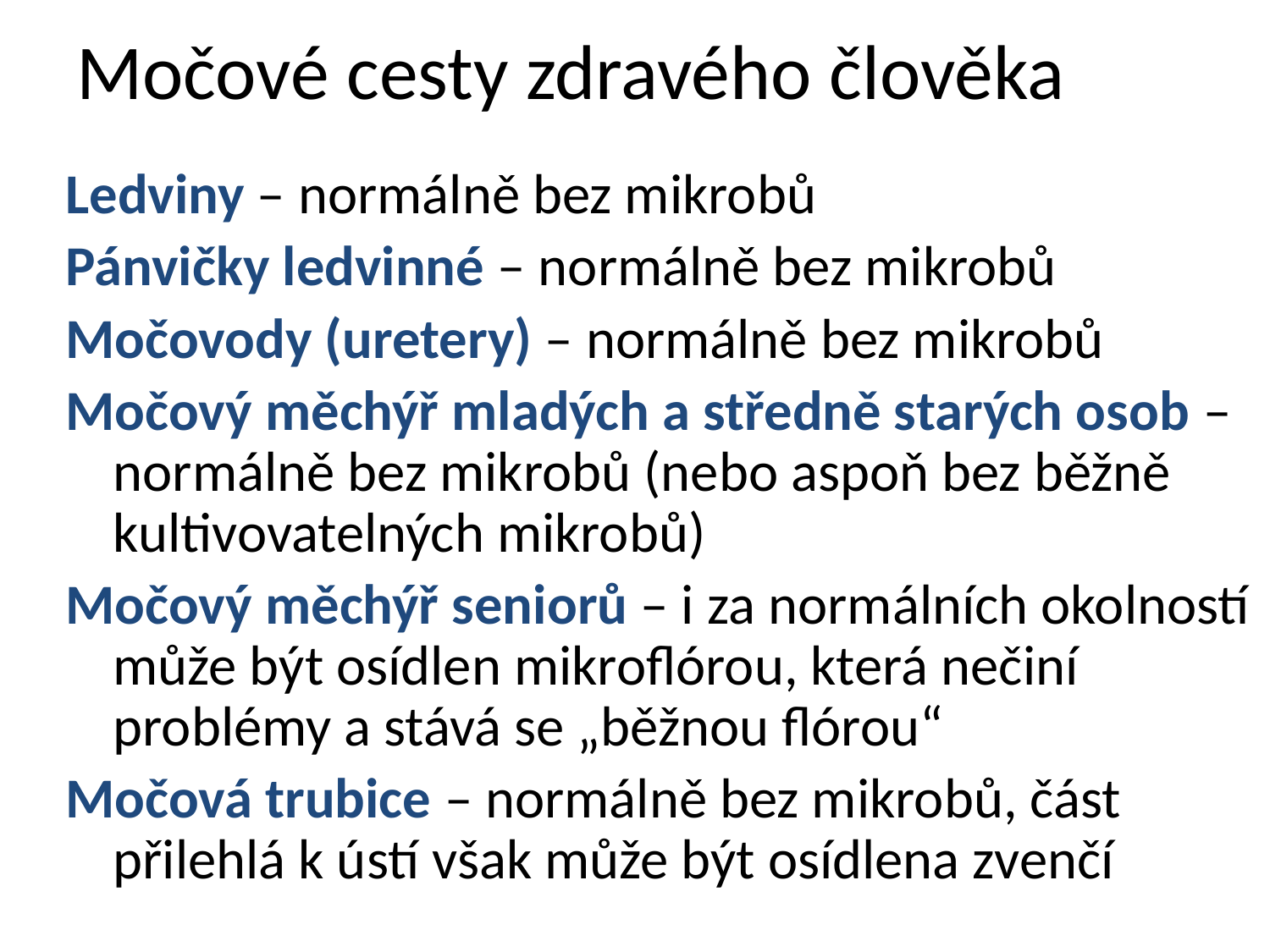

# Močové cesty zdravého člověka
Ledviny – normálně bez mikrobů
Pánvičky ledvinné – normálně bez mikrobů
Močovody (uretery) – normálně bez mikrobů
Močový měchýř mladých a středně starých osob – normálně bez mikrobů (nebo aspoň bez běžně kultivovatelných mikrobů)
Močový měchýř seniorů – i za normálních okolností může být osídlen mikroflórou, která nečiní problémy a stává se „běžnou flórou“
Močová trubice – normálně bez mikrobů, část přilehlá k ústí však může být osídlena zvenčí